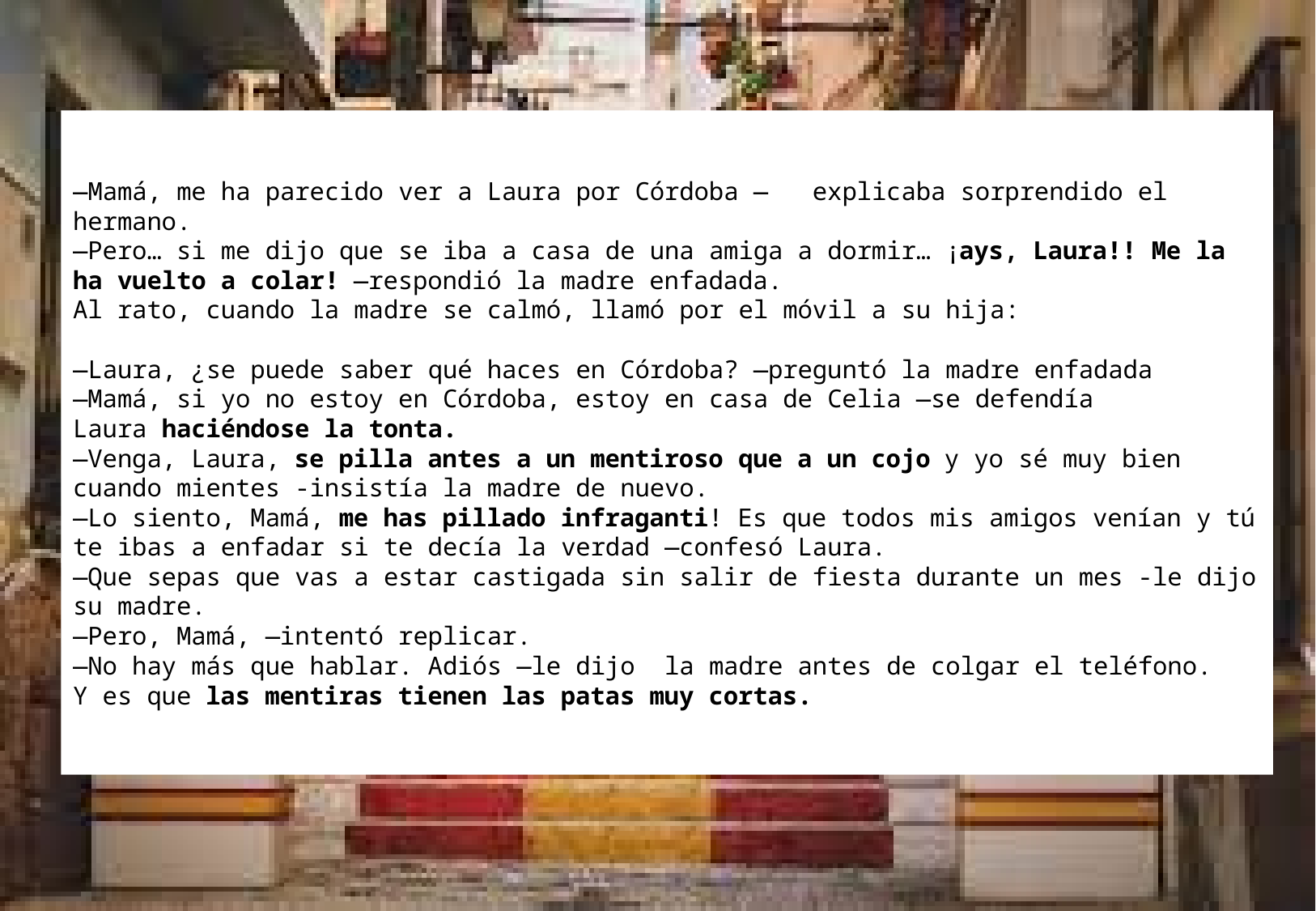

—Mamá, me ha parecido ver a Laura por Córdoba —   explicaba sorprendido el hermano.
—Pero… si me dijo que se iba a casa de una amiga a dormir… ¡ays, Laura!! Me la ha vuelto a colar! —respondió la madre enfadada.
Al rato, cuando la madre se calmó, llamó por el móvil a su hija:

—Laura, ¿se puede saber qué haces en Córdoba? —preguntó la madre enfadada
—Mamá, si yo no estoy en Córdoba, estoy en casa de Celia —se defendía Laura haciéndose la tonta.
—Venga, Laura, se pilla antes a un mentiroso que a un cojo y yo sé muy bien cuando mientes -insistía la madre de nuevo.
—Lo siento, Mamá, me has pillado infraganti! Es que todos mis amigos venían y tú te ibas a enfadar si te decía la verdad —confesó Laura.
—Que sepas que vas a estar castigada sin salir de fiesta durante un mes -le dijo su madre.
—Pero, Mamá, —intentó replicar.
—No hay más que hablar. Adiós —le dijo  la madre antes de colgar el teléfono.
Y es que las mentiras tienen las patas muy cortas.